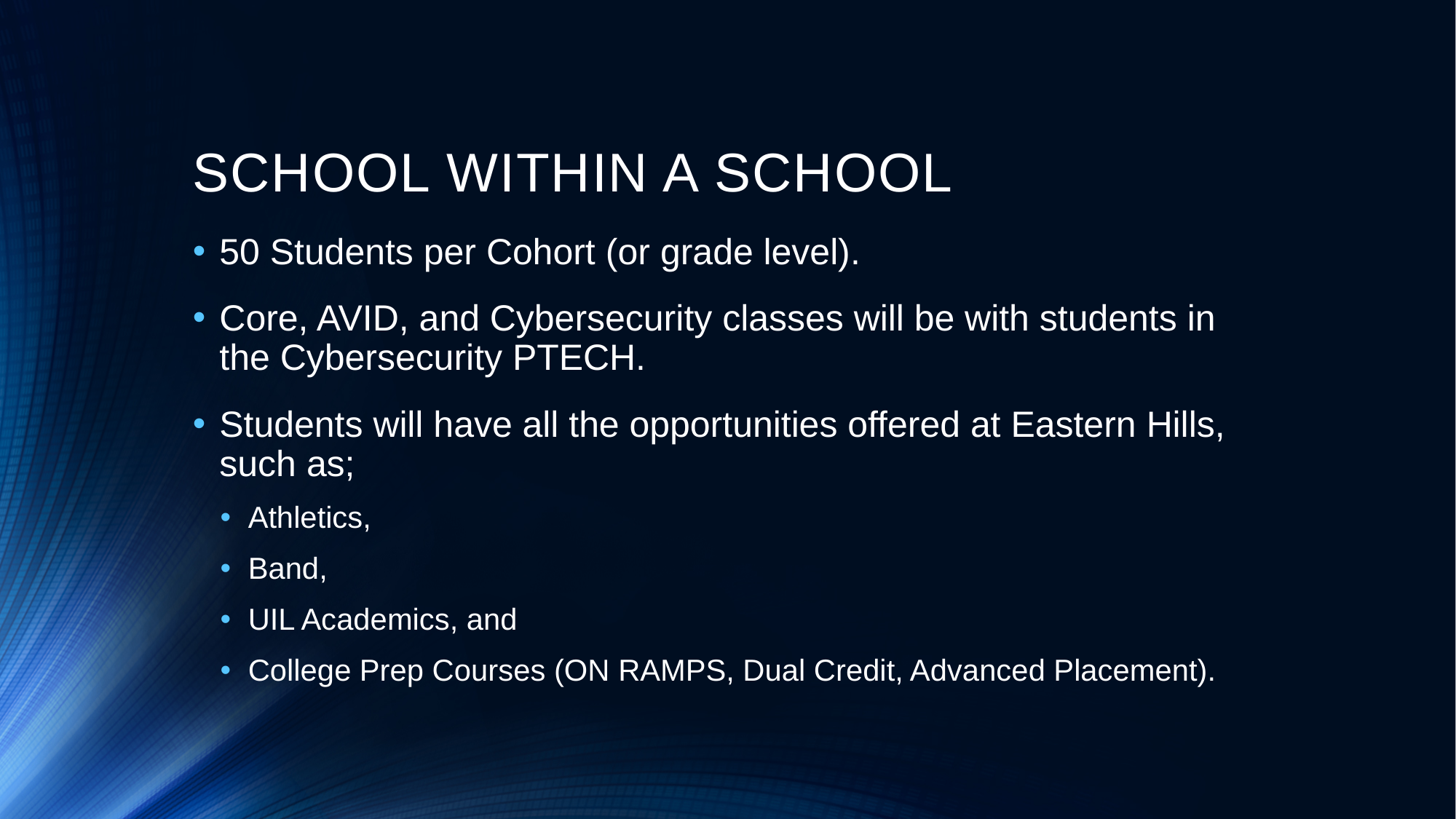

# SCHOOL WITHIN A SCHOOL
50 Students per Cohort (or grade level).
Core, AVID, and Cybersecurity classes will be with students in the Cybersecurity PTECH.
Students will have all the opportunities offered at Eastern Hills, such as;
Athletics,
Band,
UIL Academics, and
College Prep Courses (ON RAMPS, Dual Credit, Advanced Placement).